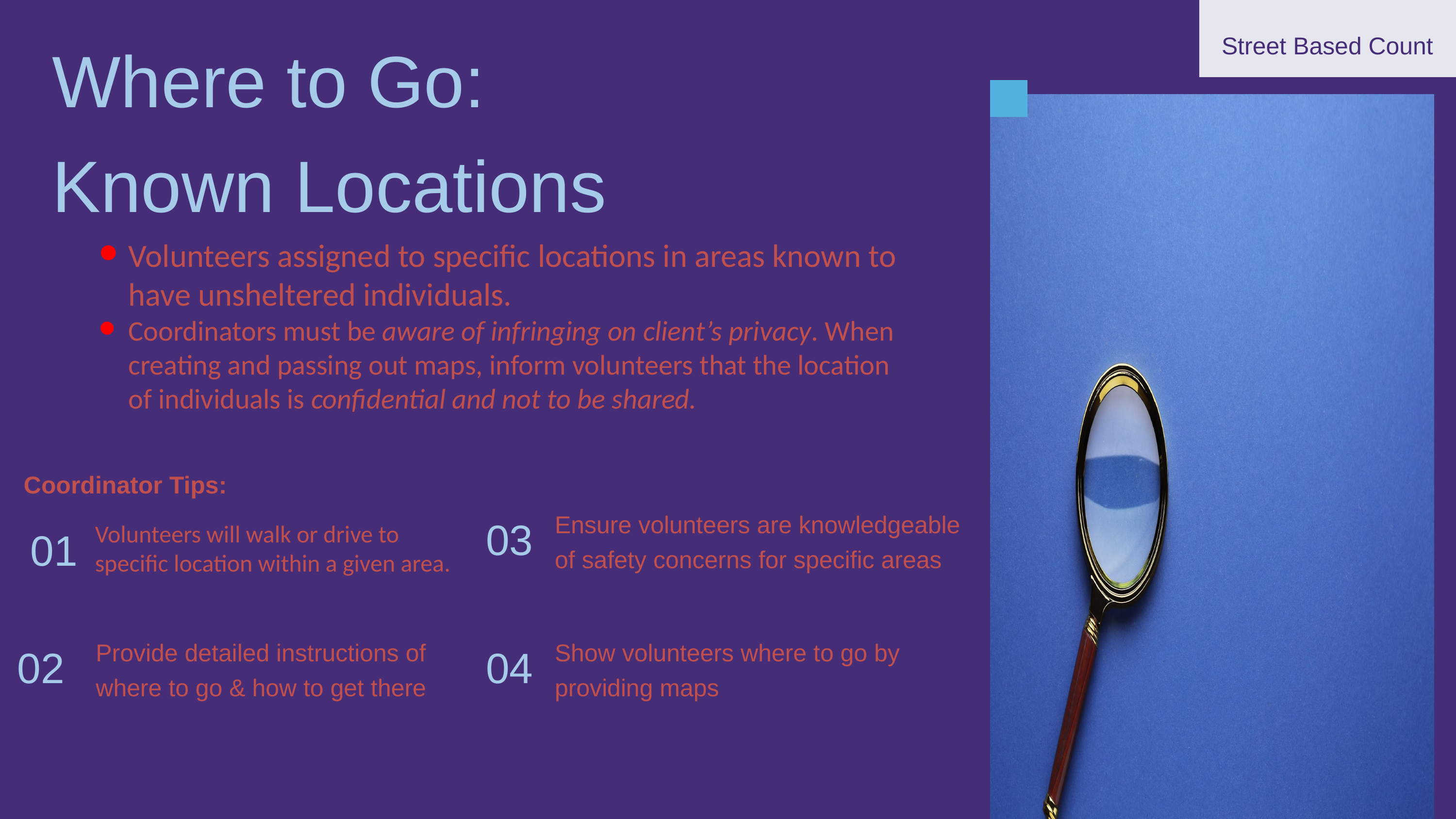

Where to Go: Known Locations
Street Based Count

Volunteers assigned to specific locations in areas known to have unsheltered individuals.
Coordinators must be aware of infringing on client’s privacy. When creating and passing out maps, inform volunteers that the location of individuals is confidential and not to be shared.
Coordinator Tips:
03
Ensure volunteers are knowledgeable of safety concerns for specific areas
01
Volunteers will walk or drive to specific location within a given area.
02
04
Provide detailed instructions of where to go & how to get there
Show volunteers where to go by providing maps